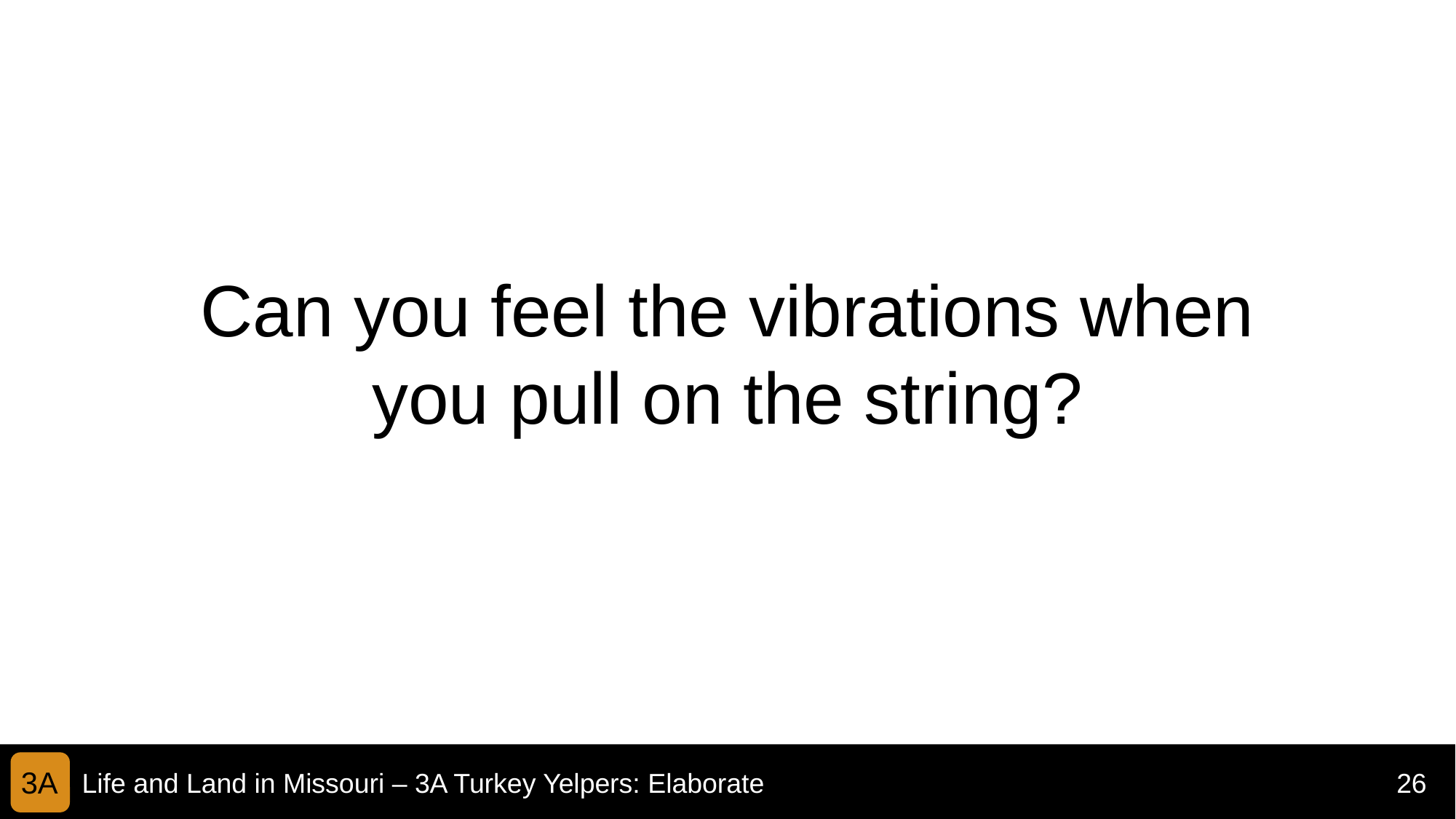

Can you feel the vibrations when you pull on the string?

3A
Life and Land in Missouri – 3A Turkey Yelpers: Elaborate
26